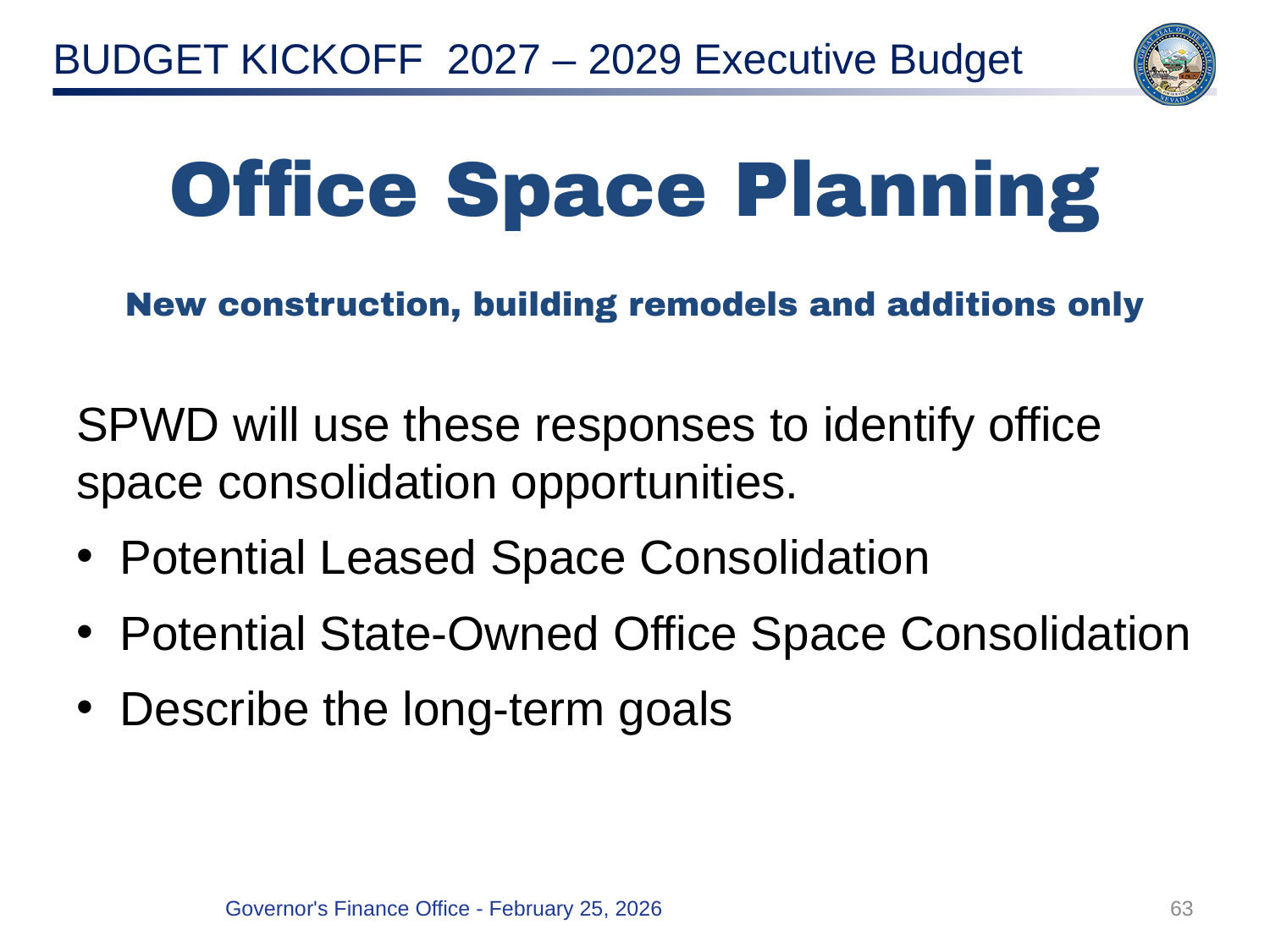

# Office Space Planning
New construction, building remodels and additions only
SPWD will use these responses to identify office space consolidation opportunities.
Potential Leased Space Consolidation
Potential State-Owned Office Space Consolidation
Describe the long-term goals
63
Governor's Finance Office - February 25, 2026